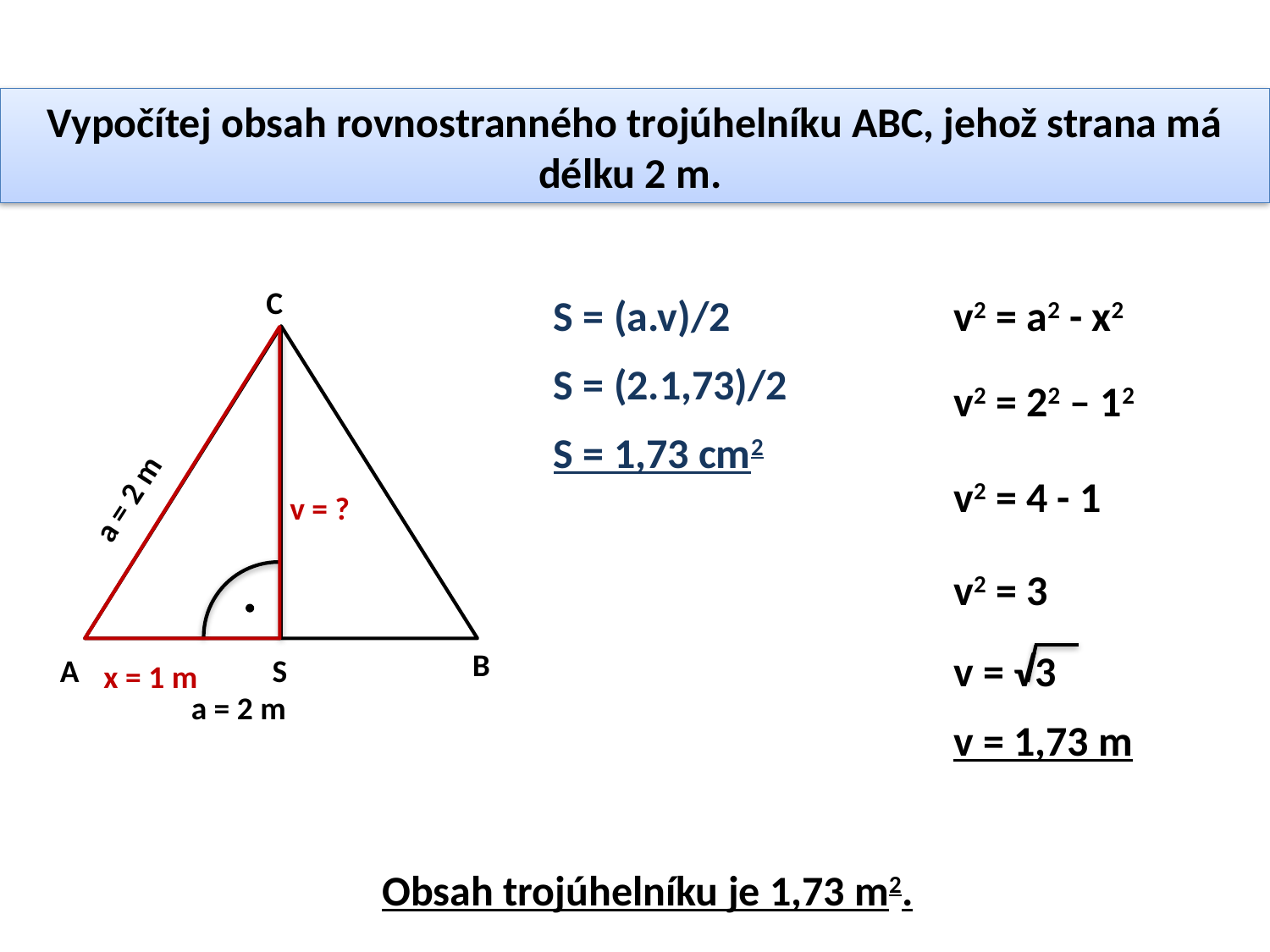

Vypočítej obsah rovnostranného trojúhelníku ABC, jehož strana má délku 2 m.
C
S = (a.v)/2
v2 = a2 - x2

S = (2.1,73)/2
v2 = 22 – 12
S = 1,73 cm2
a = 2 m
v2 = 4 - 1
v = ?
v2 = 3

B
v = √3
A
S
x = 1 m
a = 2 m
v = 1,73 m
Obsah trojúhelníku je 1,73 m2.